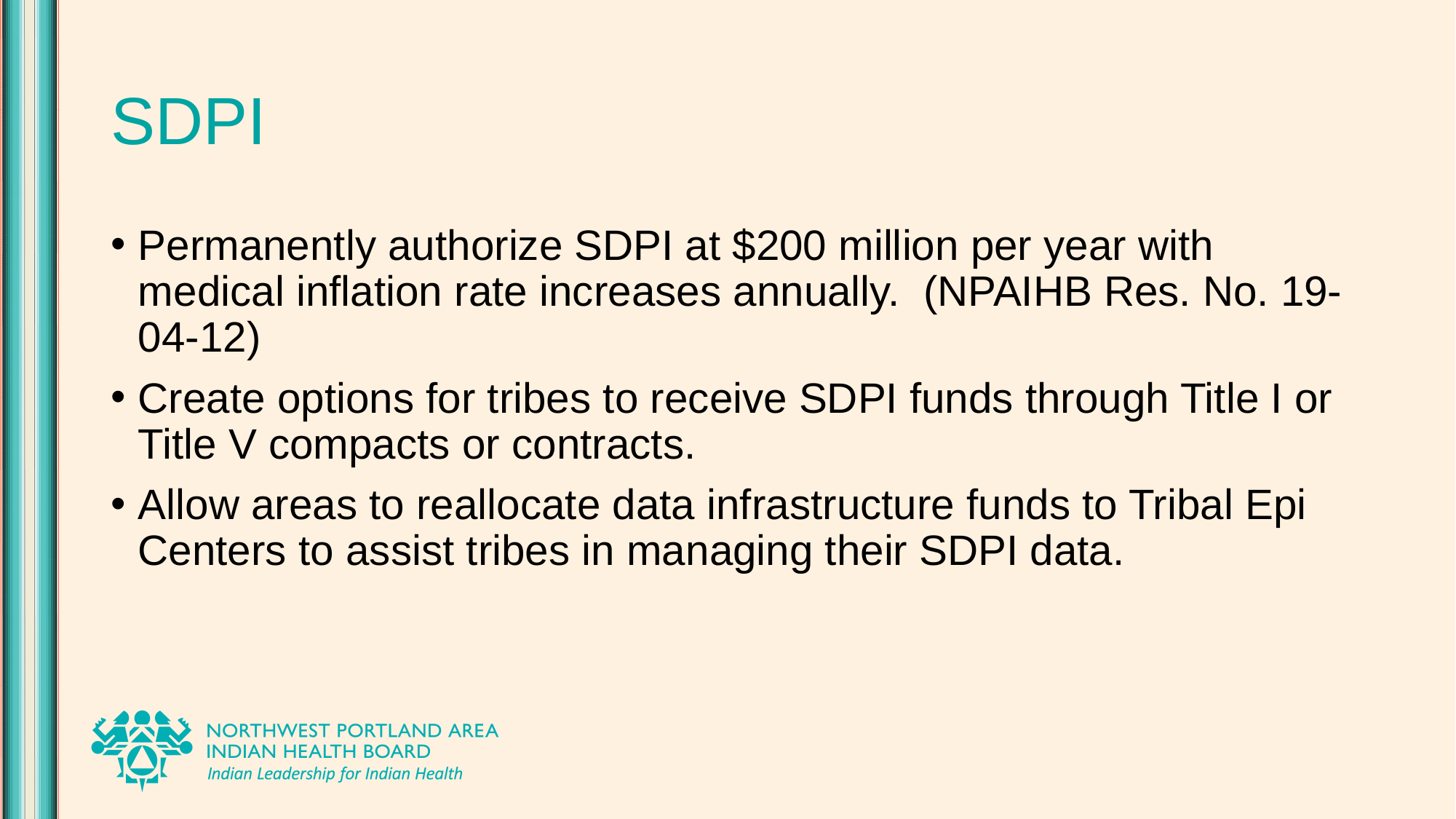

# SDPI
Permanently authorize SDPI at $200 million per year with medical inflation rate increases annually.  (NPAIHB Res. No. 19-04-12)
Create options for tribes to receive SDPI funds through Title I or Title V compacts or contracts.
Allow areas to reallocate data infrastructure funds to Tribal Epi Centers to assist tribes in managing their SDPI data.